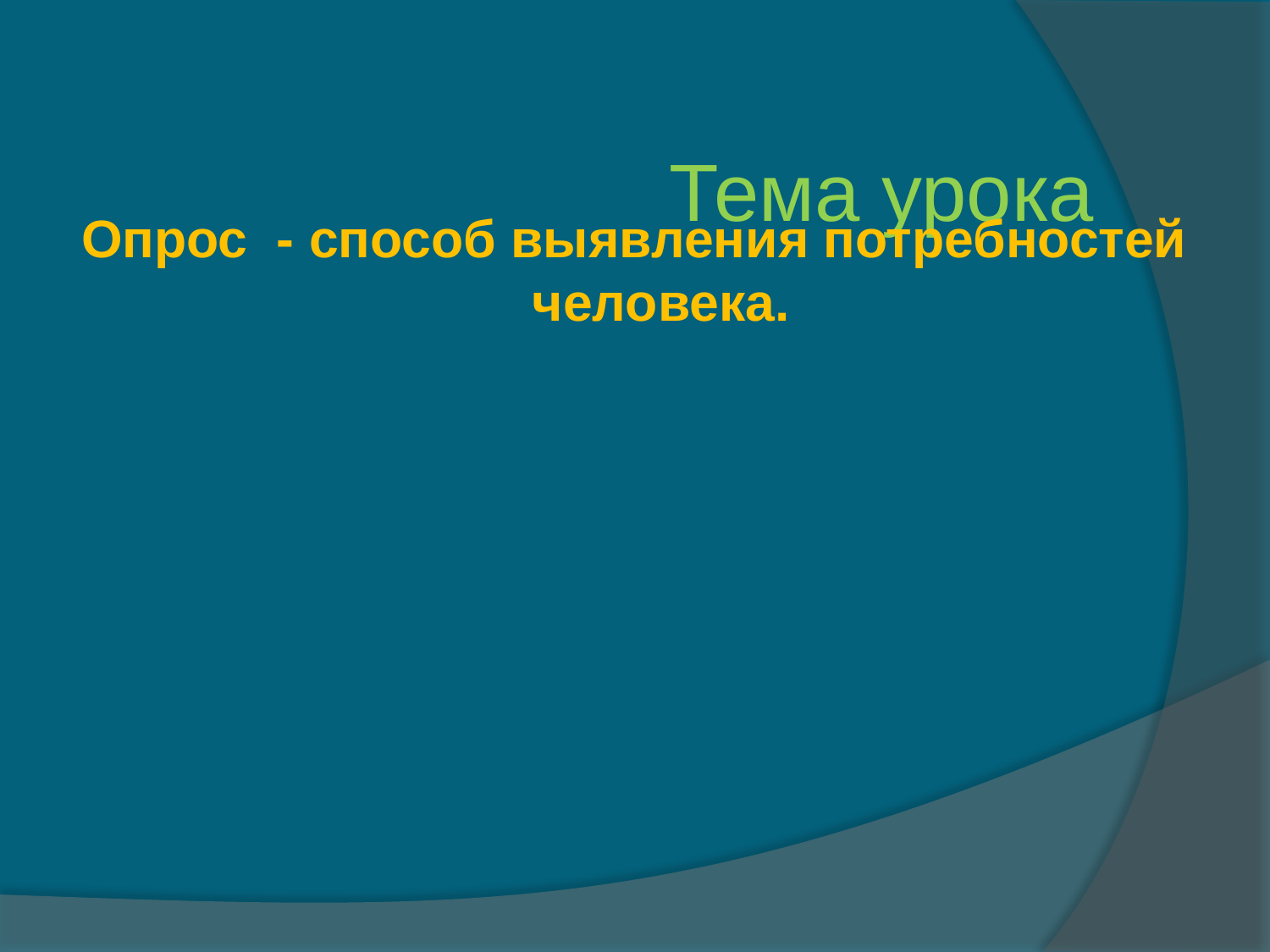

# Тема урока
Опрос  - способ выявления потребностей человека.